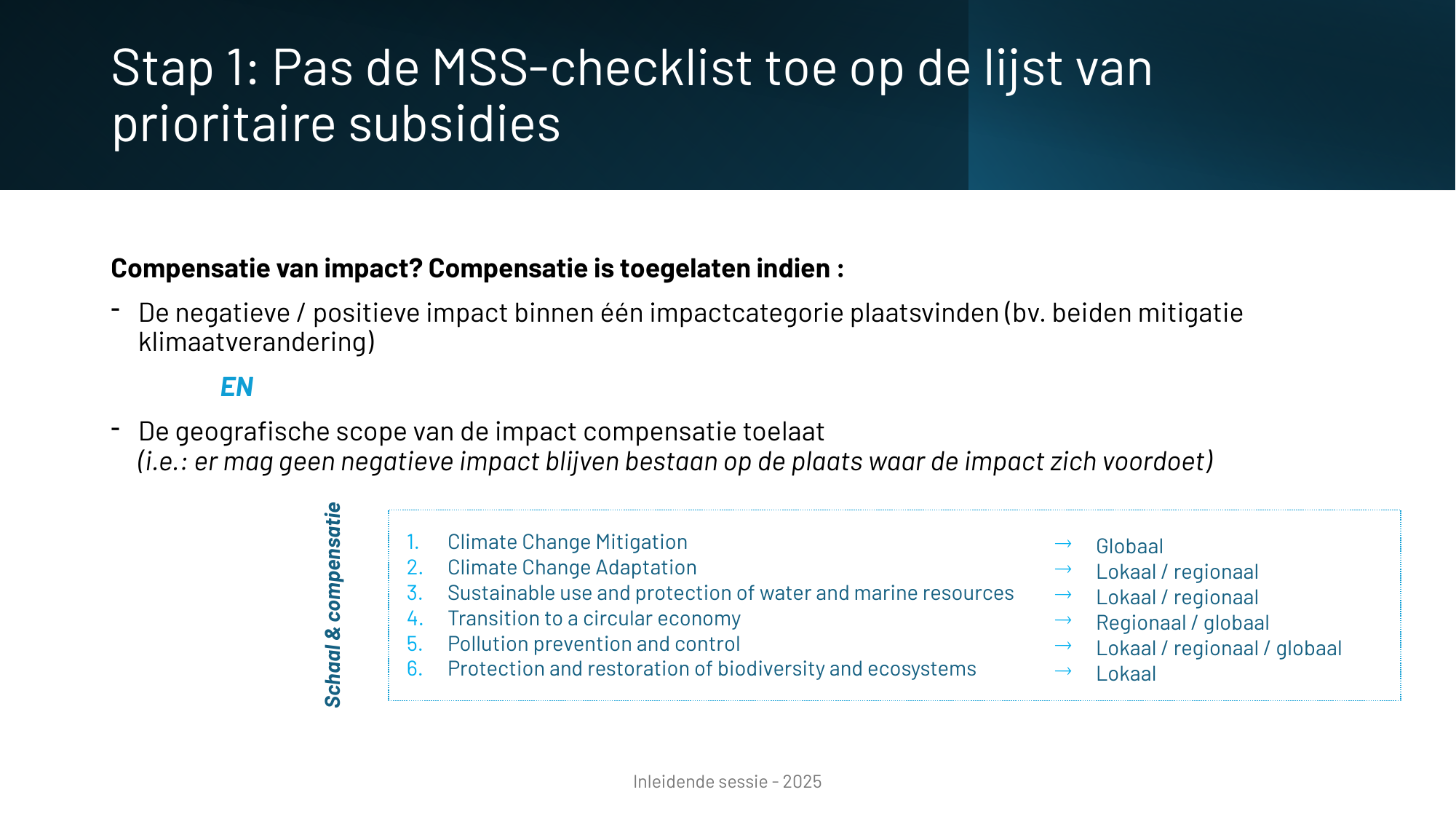

# Stap 1: Pas de MSS-checklist toe op de lijst van  prioritaire subsidies
Compensatie van impact? Compensatie is toegelaten indien :
De negatieve / positieve impact binnen één impactcategorie plaatsvinden (bv. beiden mitigatie klimaatverandering)
	EN
De geografische scope van de impact compensatie toelaat
(i.e.: er mag geen negatieve impact blijven bestaan op de plaats waar de impact zich voordoet)

Climate Change Mitigation
Climate Change Adaptation
Sustainable use and protection of water and marine resources
Transition to a circular economy
Pollution prevention and control
Protection and restoration of biodiversity and ecosystems

Globaal
Lokaal / regionaal
Lokaal / regionaal
Regionaal / globaal
Lokaal / regionaal / globaal
Lokaal

Schaal & compensatie
Inleidende sessie - 2025
32